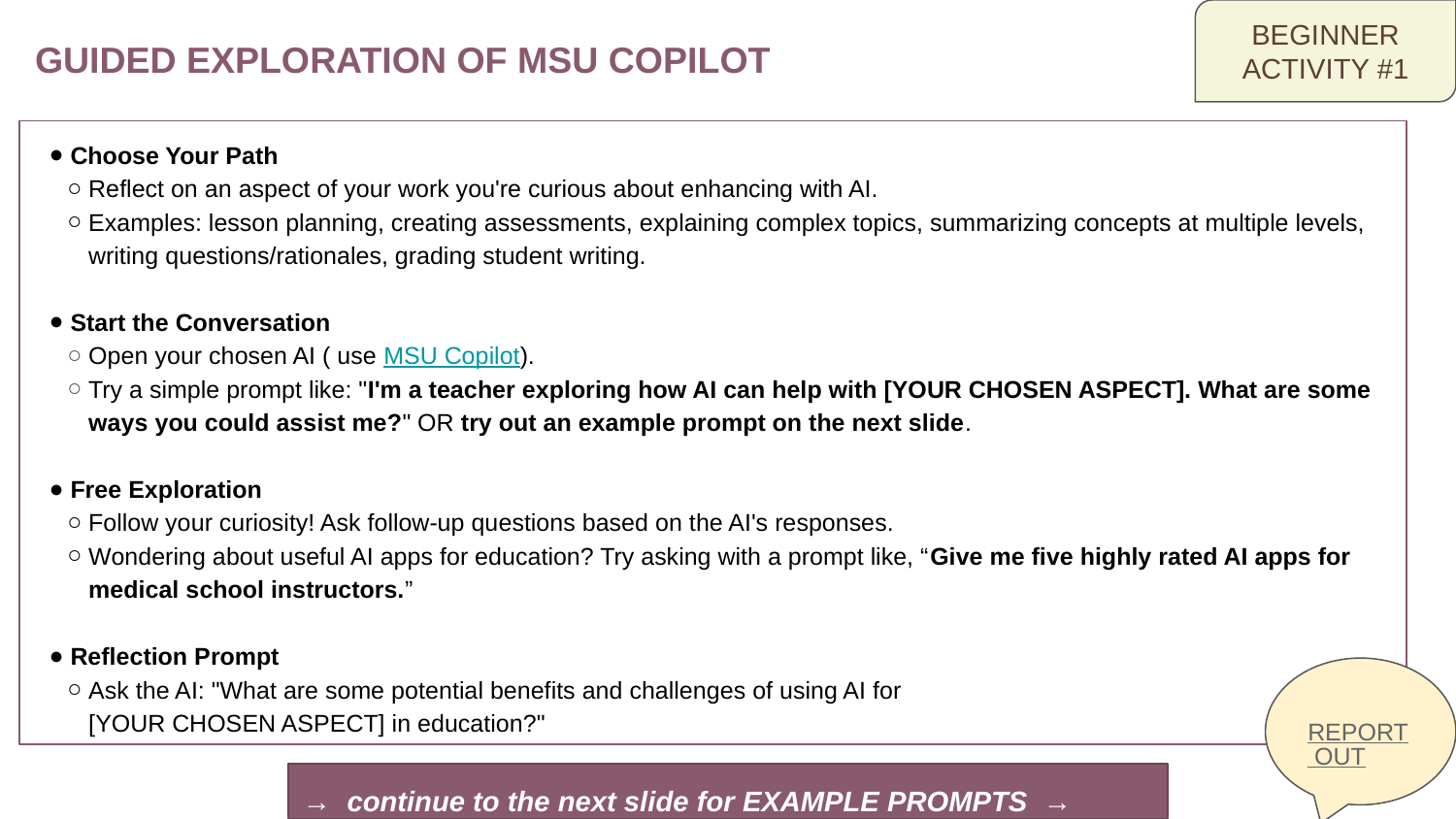

BEGINNER
ACTIVITY #1
GUIDED EXPLORATION OF MSU COPILOT

Choose Your Path
Reflect on an aspect of your work you're curious about enhancing with AI.
Examples: lesson planning, creating assessments, explaining complex topics, summarizing concepts at multiple levels, writing questions/rationales, grading student writing.
Start the Conversation
Open your chosen AI ( use MSU Copilot).
Try a simple prompt like: "I'm a teacher exploring how AI can help with [YOUR CHOSEN ASPECT]. What are some ways you could assist me?" OR try out an example prompt on the next slide.
Free Exploration
Follow your curiosity! Ask follow-up questions based on the AI's responses.
Wondering about useful AI apps for education? Try asking with a prompt like, “Give me five highly rated AI apps for medical school instructors.”
Reflection Prompt
Ask the AI: "What are some potential benefits and challenges of using AI for
[YOUR CHOSEN ASPECT] in education?"
REPORT OUT
→  continue to the next slide for EXAMPLE PROMPTS  →